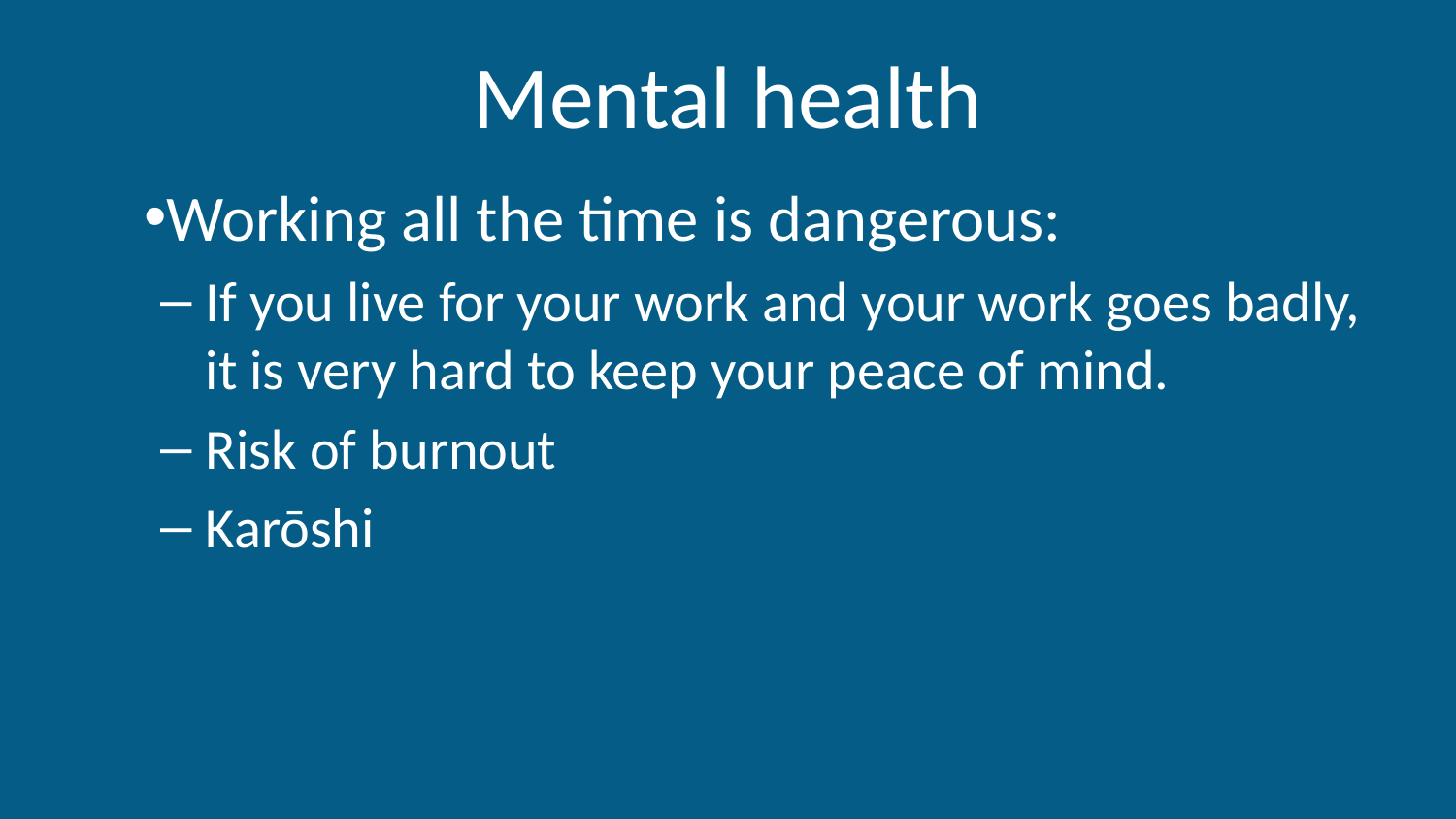

# Mental health
Working all the time is dangerous:
If you live for your work and your work goes badly, it is very hard to keep your peace of mind.
Risk of burnout
Karōshi